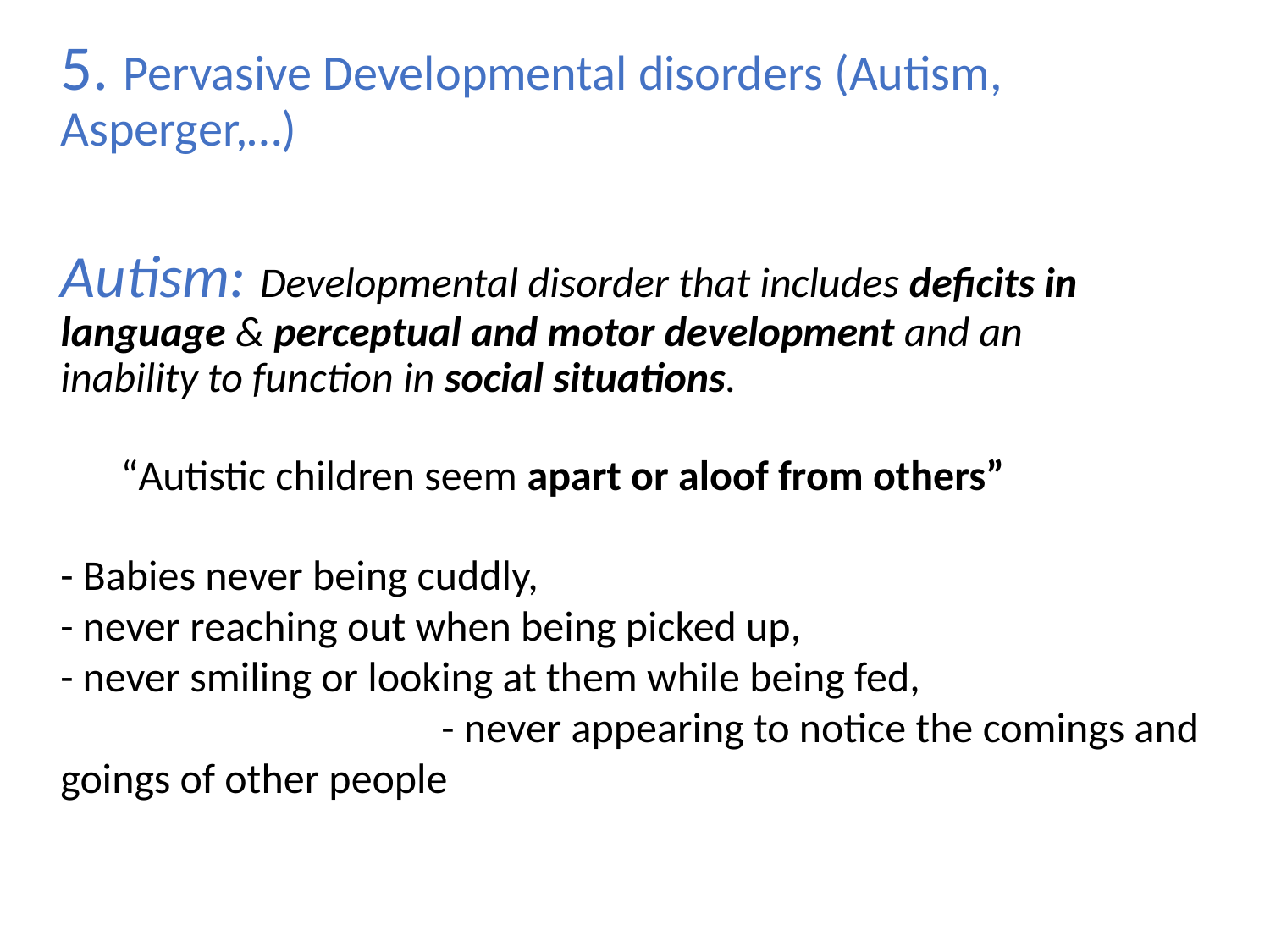

5. Pervasive Developmental disorders (Autism, Asperger,…)

Autism: Developmental disorder that includes deficits in language & perceptual and motor development and an inability to function in social situations.

 “Autistic children seem apart or aloof from others”
- Babies never being cuddly,
- never reaching out when being picked up,                                                 - never smiling or looking at them while being fed,                                                                             - never appearing to notice the comings and goings of other people